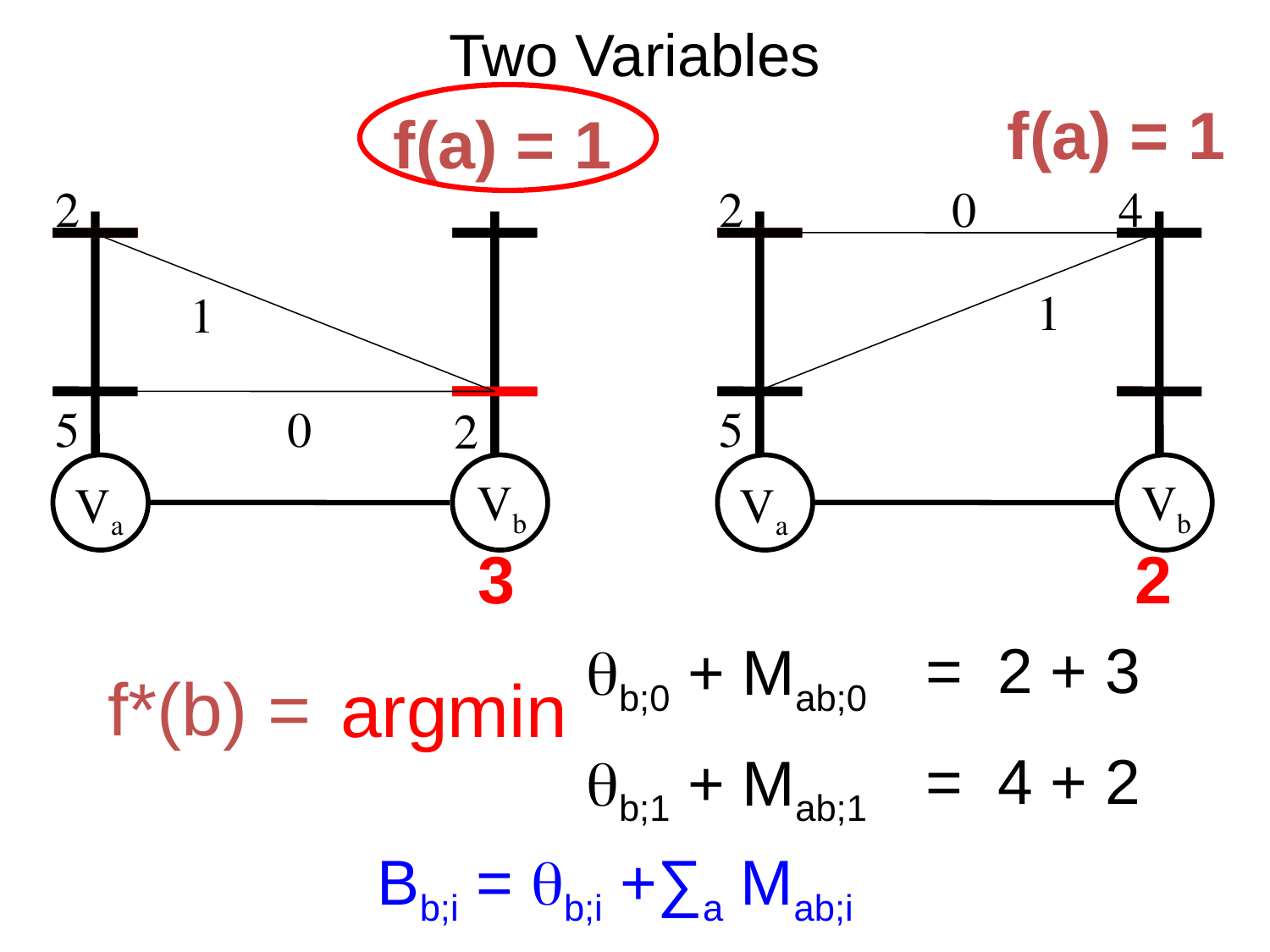

# Two Variables

f(a) = 1
f(a) = 1
2
2
0
4

1
1
5

0

5

2

Vb
Vb
Va
Va
3
2
=  2 + 3
θb;0 + Mab;0
f*(b) =
argmin
=  4 + 2
θb;1 + Mab;1
Bb;i = θb;i +∑a Mab;i